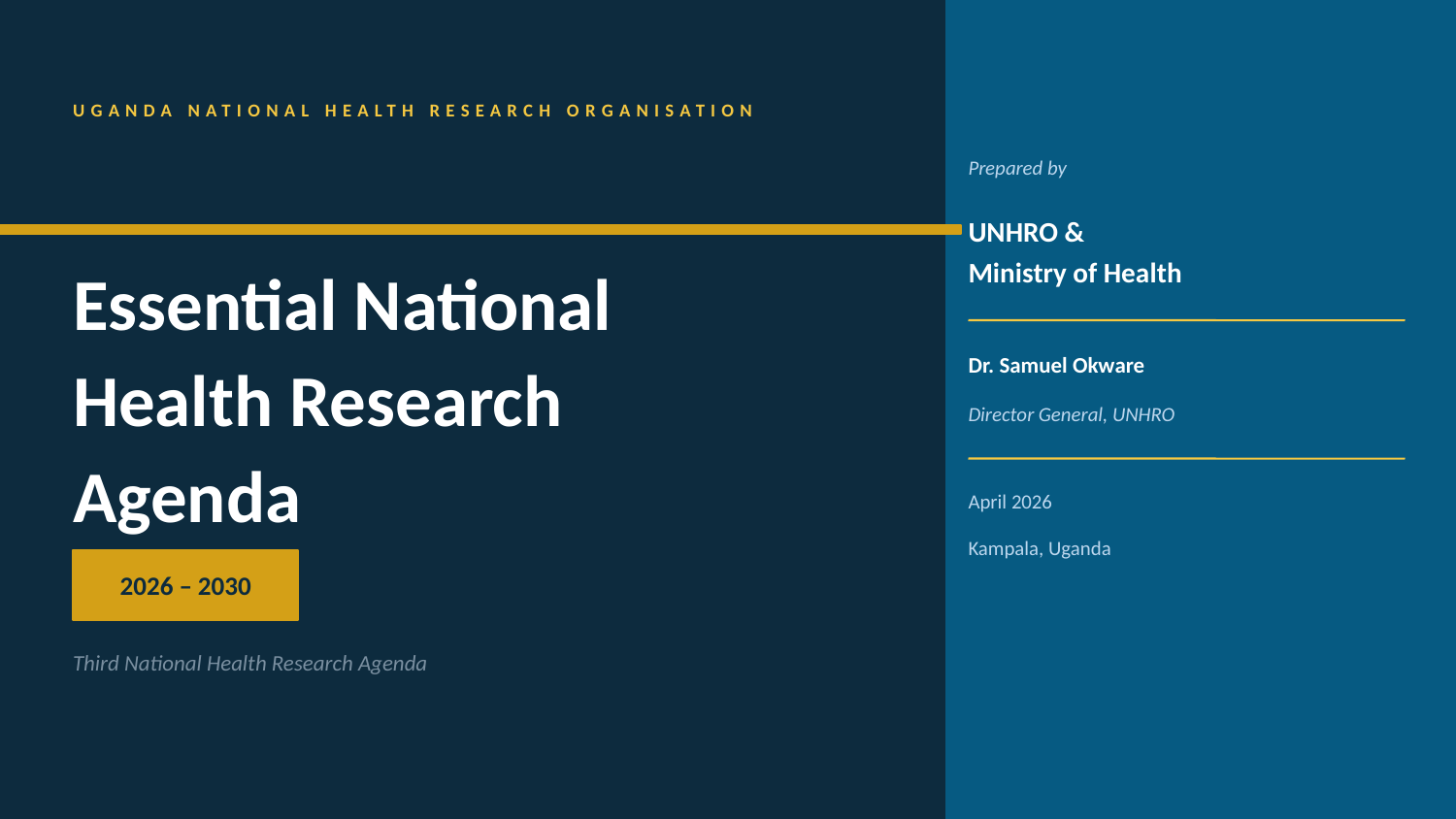

UGANDA NATIONAL HEALTH RESEARCH ORGANISATION
Prepared by
UNHRO &
Ministry of Health

Essential National
Health Research
Agenda

Dr. Samuel Okware
Director General, UNHRO

April 2026
Kampala, Uganda

2026 – 2030
Third National Health Research Agenda